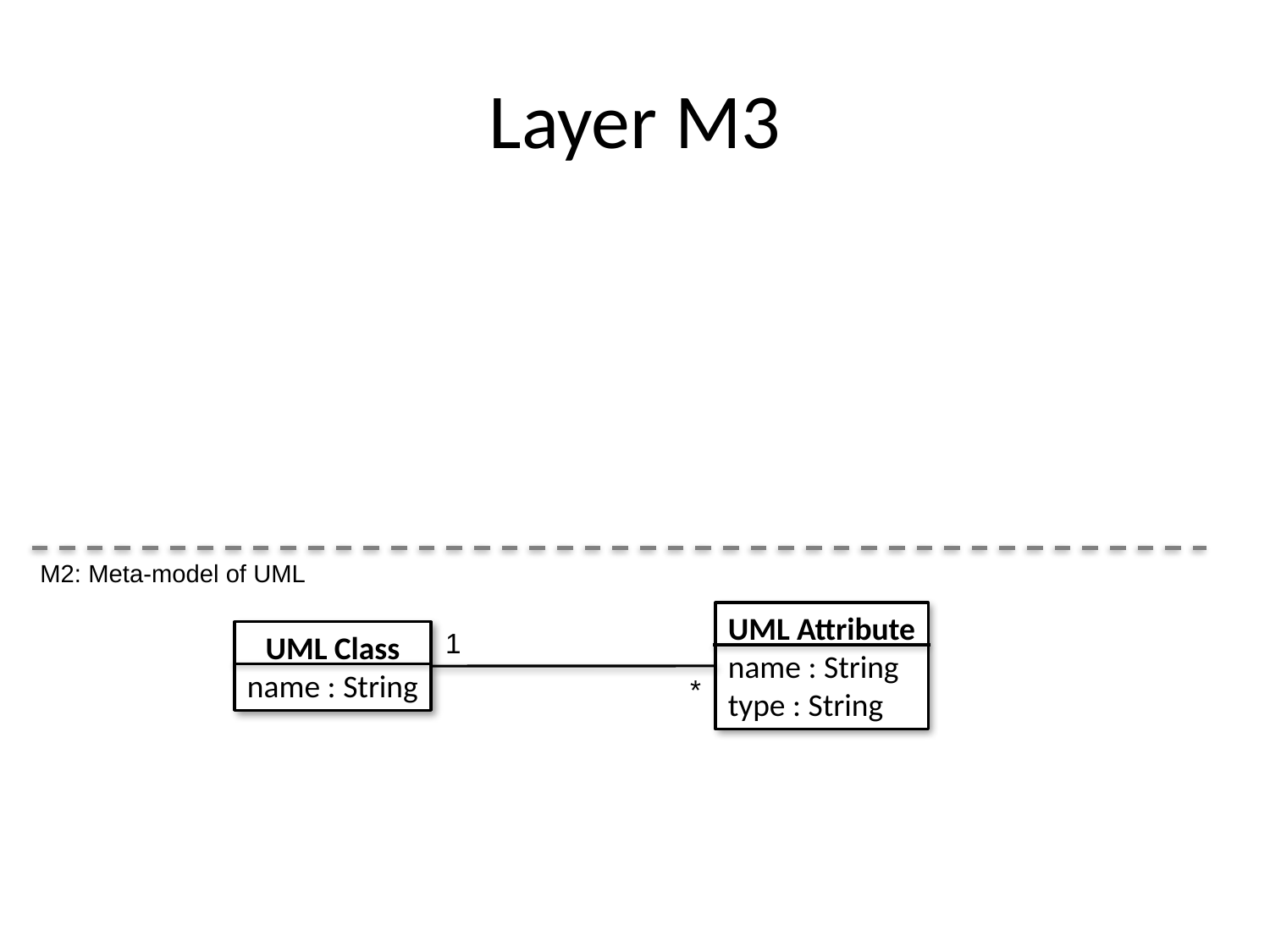

# Layer M3
M2: Meta-model of UML
UML Attribute
name : String
type : String
1
UML Class
name : String
*